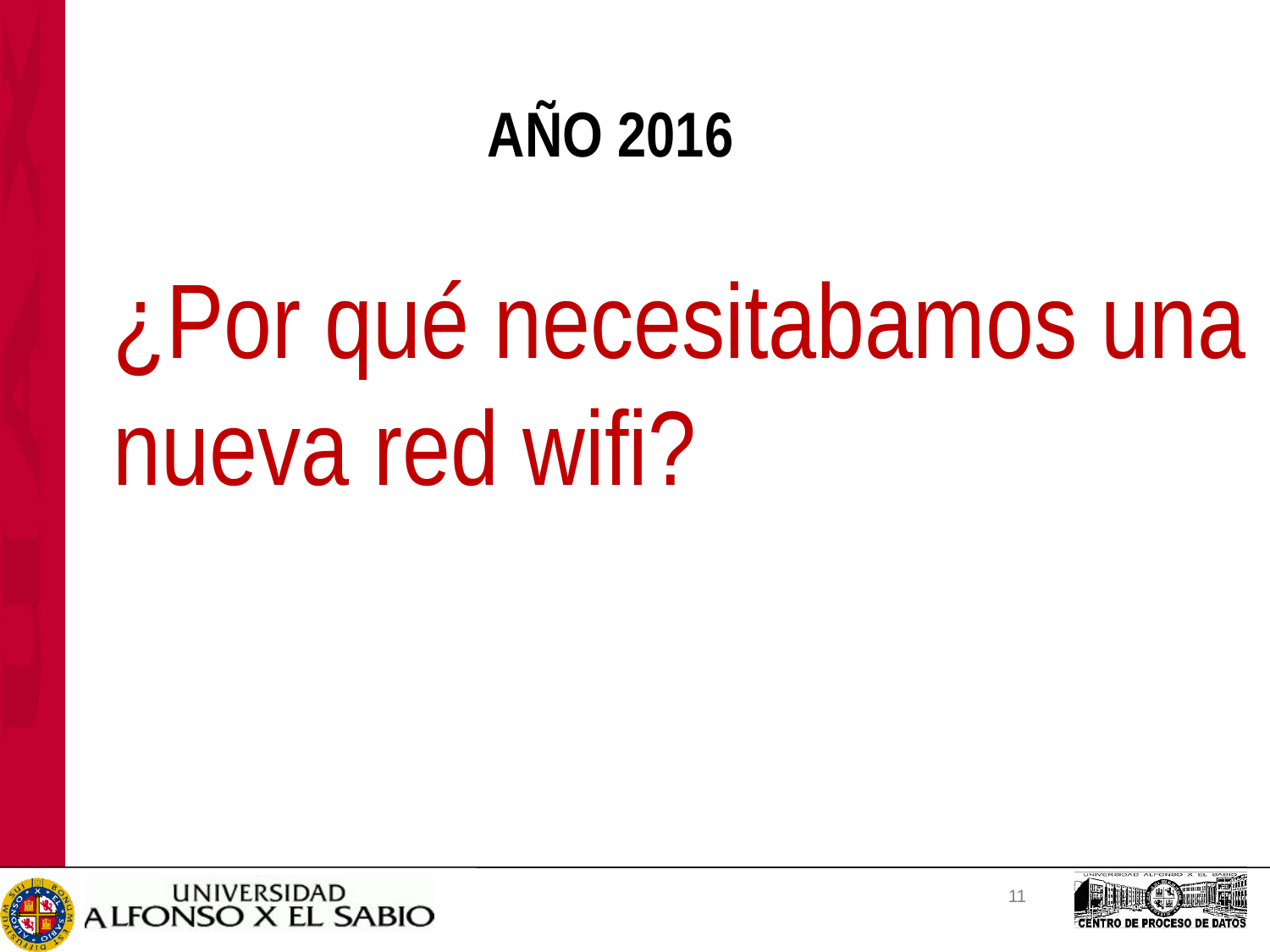

AÑO 2016
¿Por qué necesitabamos una
nueva red wifi?
11